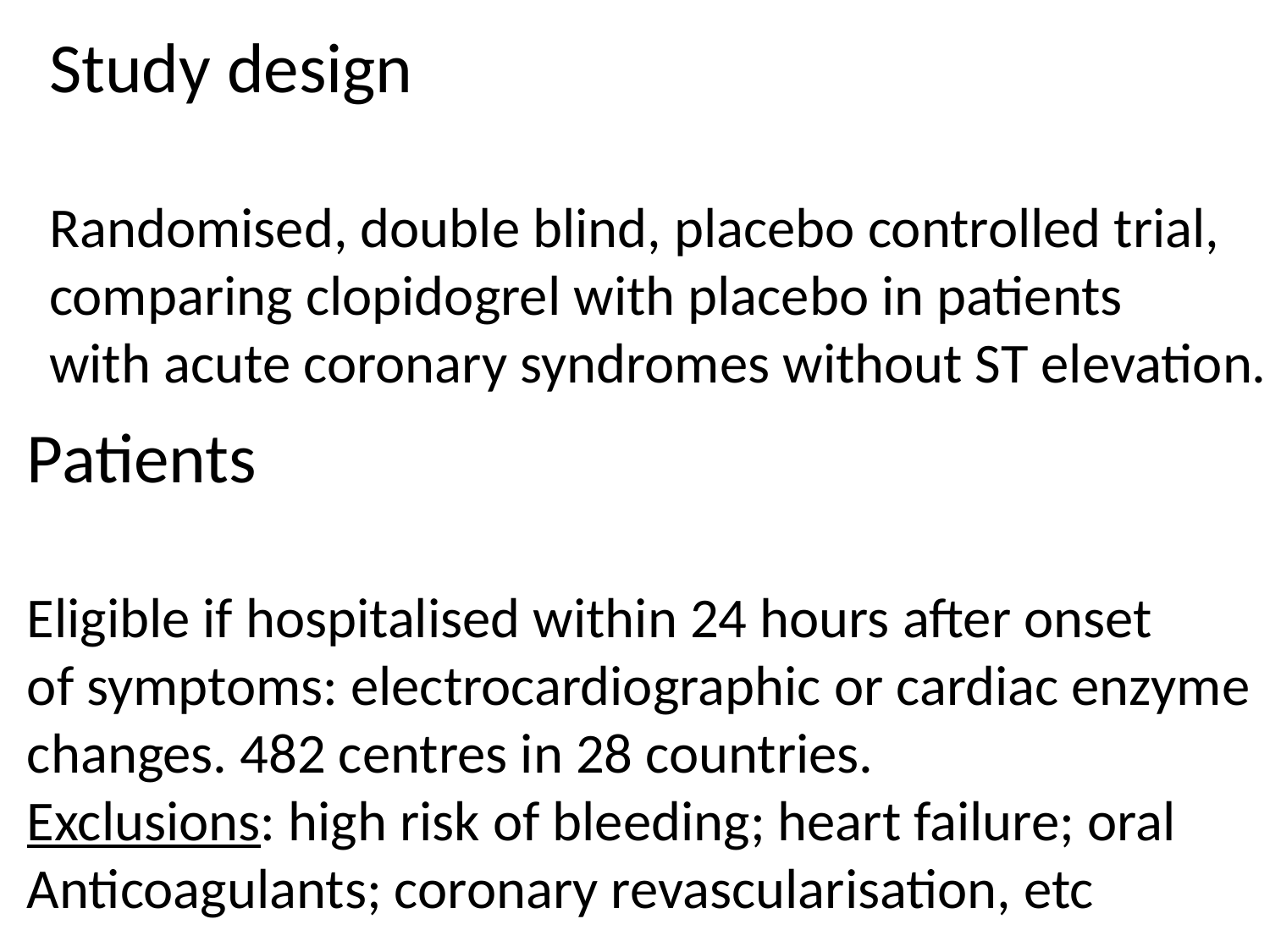

Study design

Randomised, double blind, placebo controlled trial,
comparing clopidogrel with placebo in patients
with acute coronary syndromes without ST elevation.
Patients

Eligible if hospitalised within 24 hours after onset
of symptoms: electrocardiographic or cardiac enzyme
changes. 482 centres in 28 countries.
Exclusions: high risk of bleeding; heart failure; oral
Anticoagulants; coronary revascularisation, etc